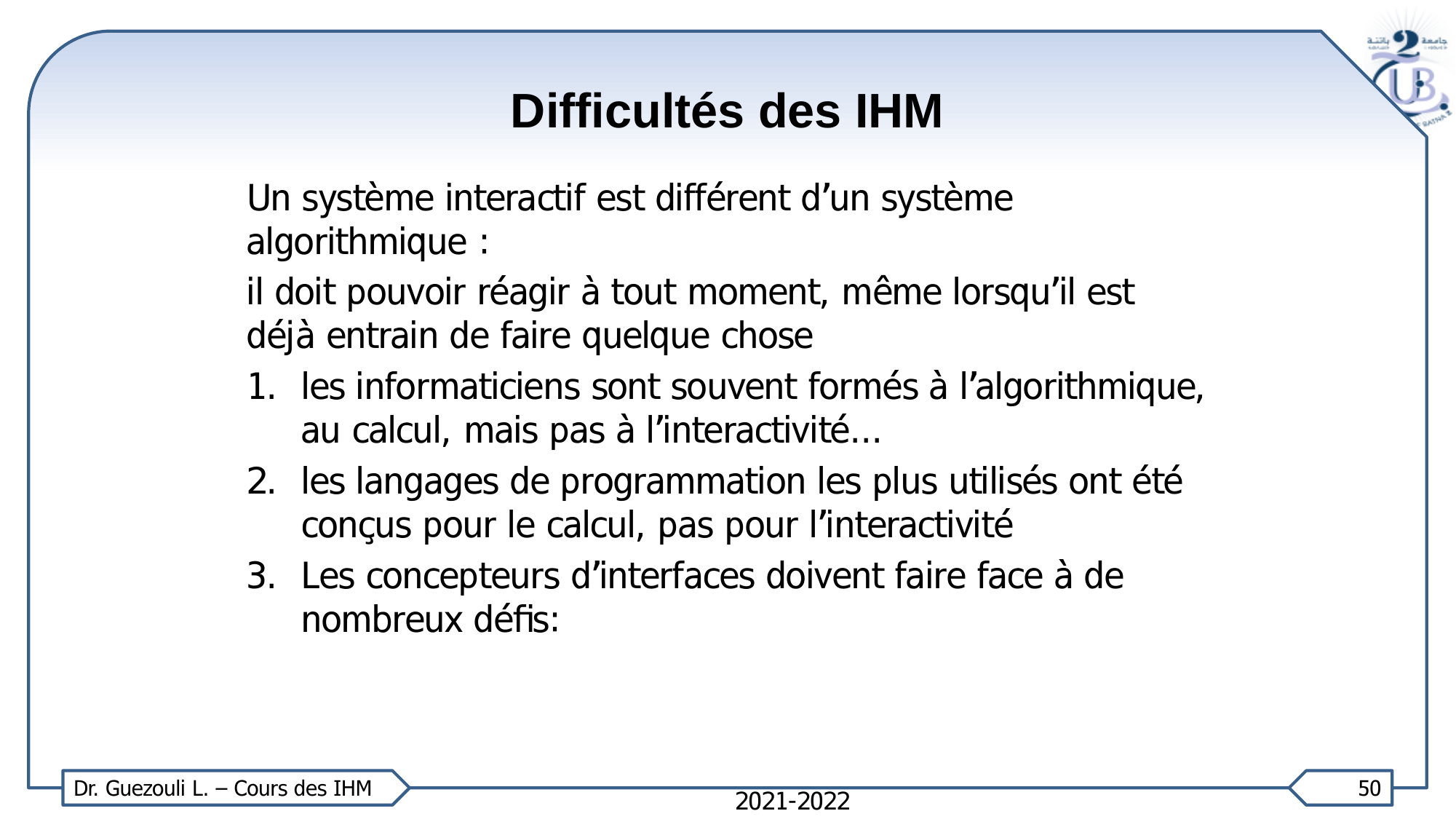

Difficultés des IHM
Un système interactif est différent d’un système algorithmique :
il doit pouvoir réagir à tout moment, même lorsqu’il est déjà entrain de faire quelque chose
les informaticiens sont souvent formés à l’algorithmique, au calcul, mais pas à l’interactivité...
les langages de programmation les plus utilisés ont été conçus pour le calcul, pas pour l’interactivité
Les concepteurs d’interfaces doivent faire face à de nombreux défis: